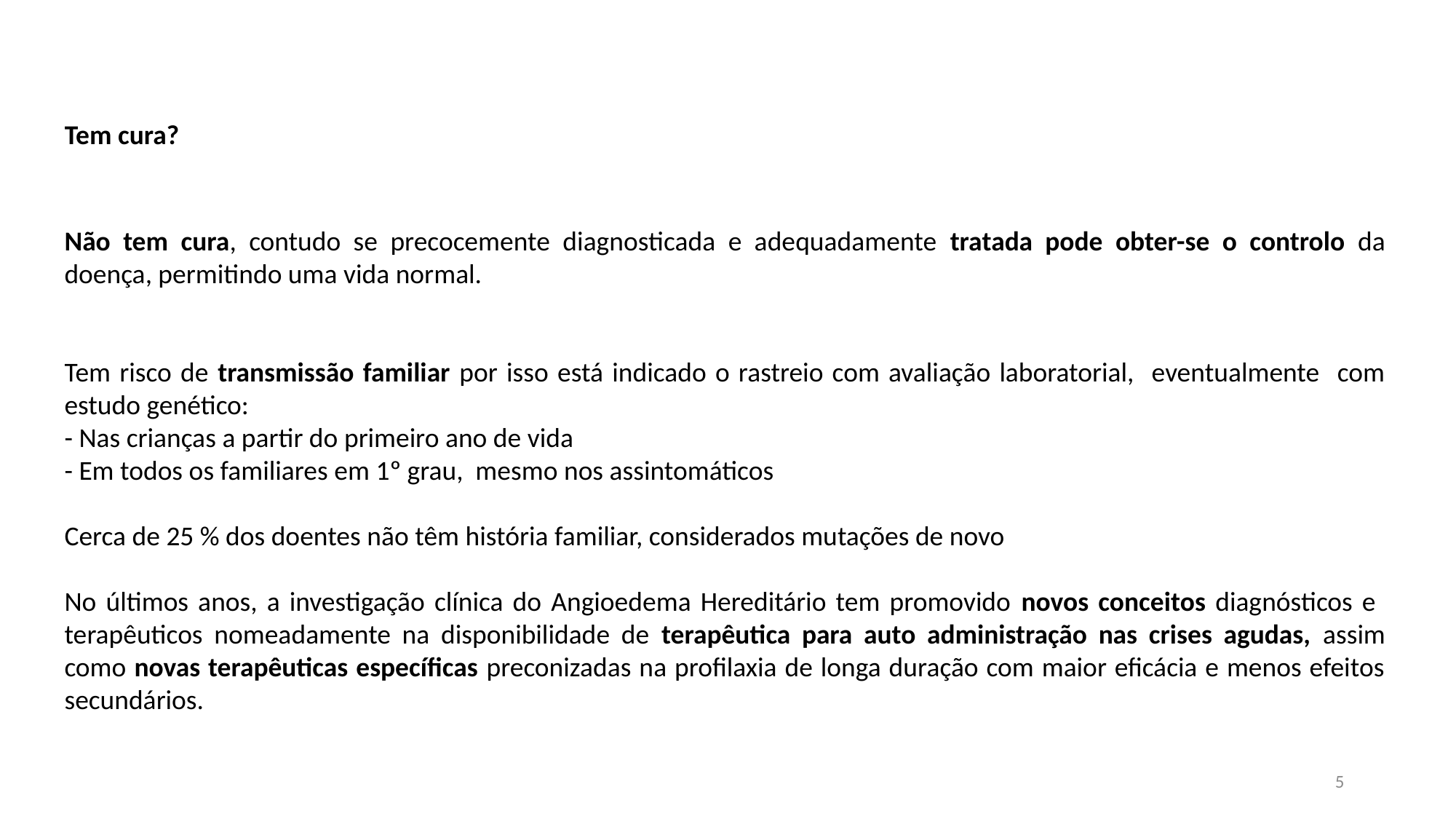

Tem cura?
Não tem cura, contudo se precocemente diagnosticada e adequadamente tratada pode obter-se o controlo da doença, permitindo uma vida normal.

Tem risco de transmissão familiar por isso está indicado o rastreio com avaliação laboratorial,  eventualmente  com estudo genético:
- Nas crianças a partir do primeiro ano de vida
- Em todos os familiares em 1º grau,  mesmo nos assintomáticos

Cerca de 25 % dos doentes não têm história familiar, considerados mutações de novo

No últimos anos, a investigação clínica do Angioedema Hereditário tem promovido novos conceitos diagnósticos e  terapêuticos nomeadamente na disponibilidade de terapêutica para auto administração nas crises agudas, assim como novas terapêuticas específicas preconizadas na profilaxia de longa duração com maior eficácia e menos efeitos secundários.
5